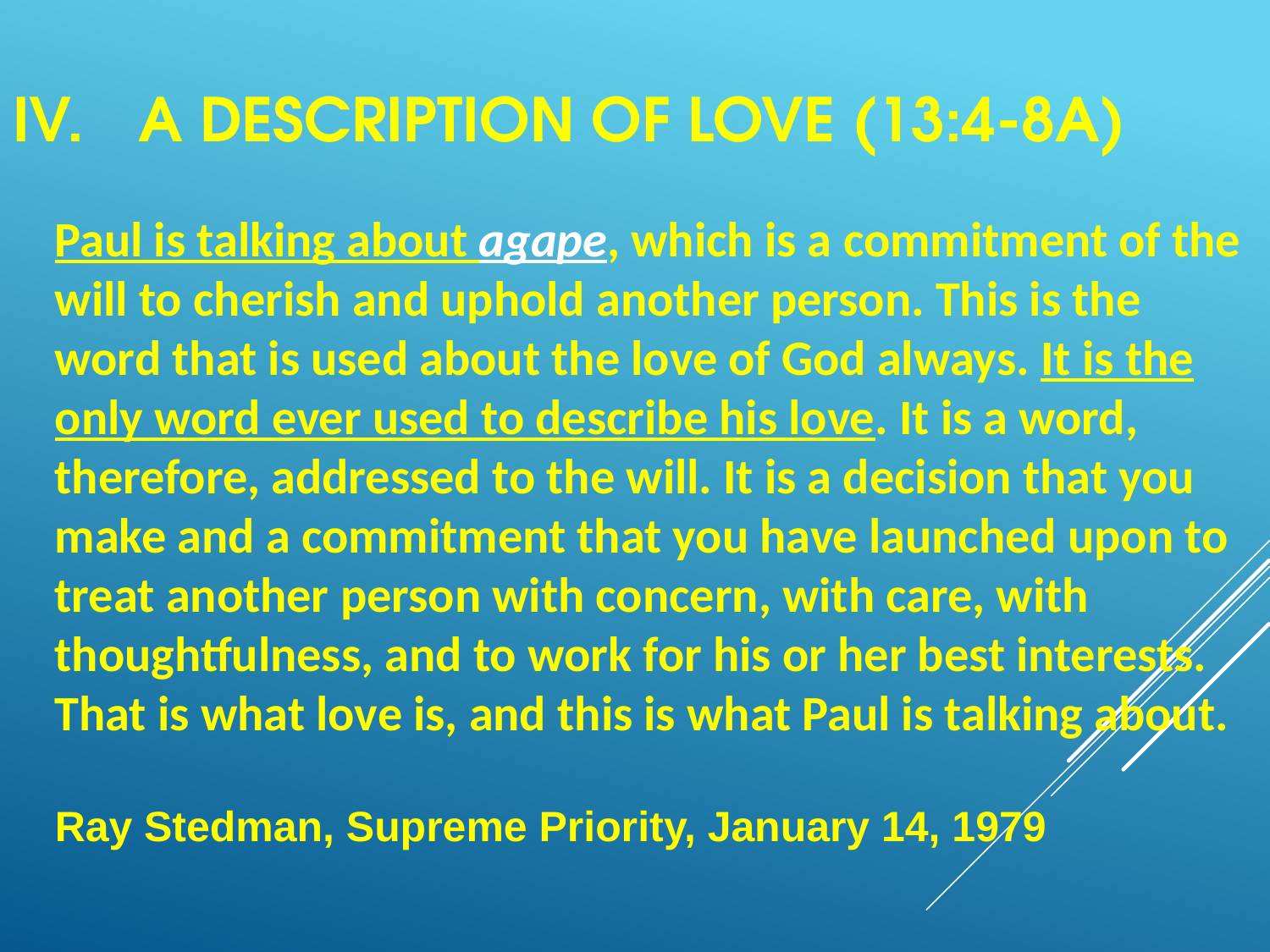

iV.	A Description of Love (13:4-8a)
Paul is talking about agape, which is a commitment of the will to cherish and uphold another person. This is the word that is used about the love of God always. It is the only word ever used to describe his love. It is a word, therefore, addressed to the will. It is a decision that you make and a commitment that you have launched upon to treat another person with concern, with care, with thoughtfulness, and to work for his or her best interests. That is what love is, and this is what Paul is talking about.

Ray Stedman, Supreme Priority, January 14, 1979